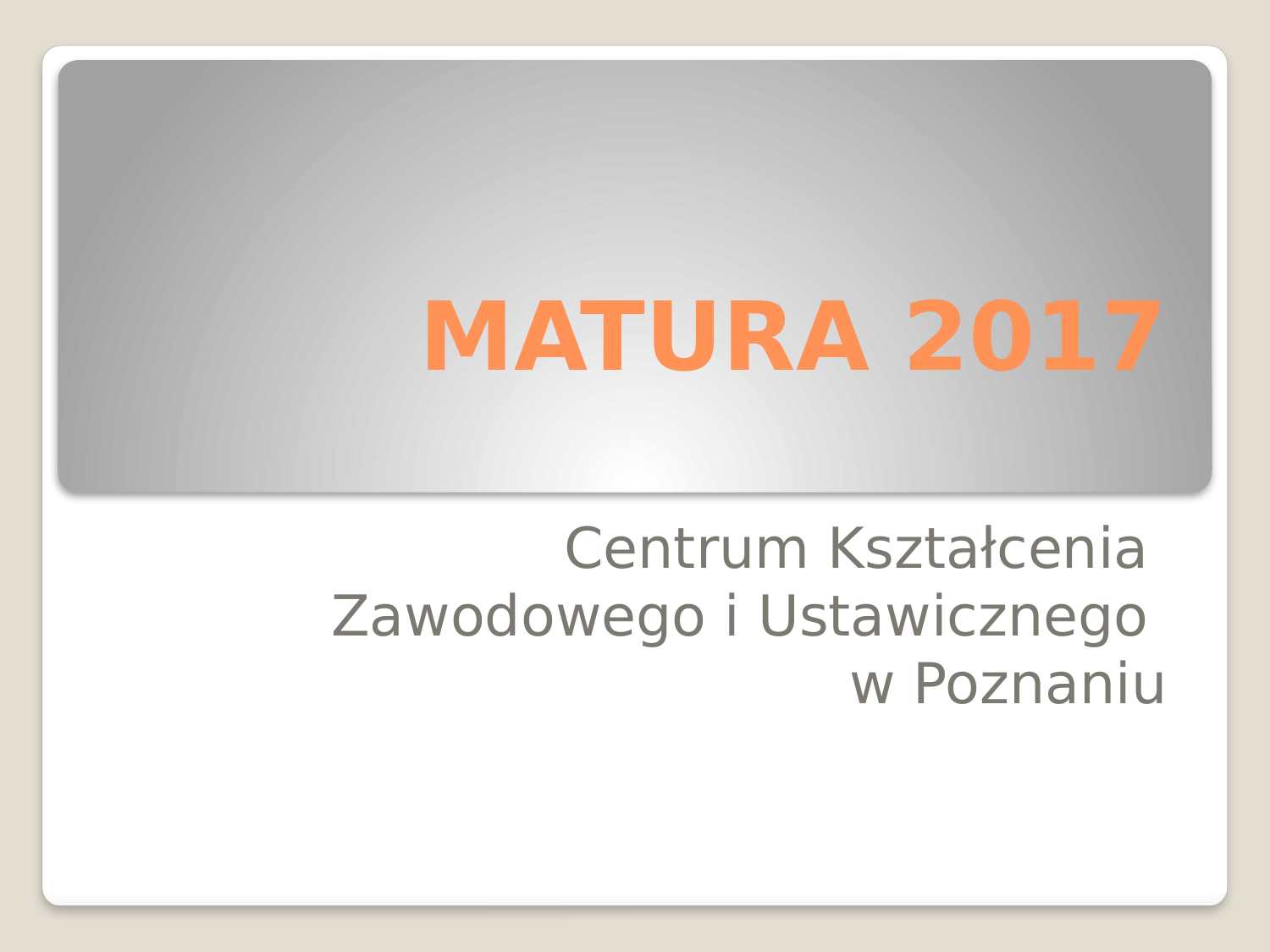

# MATURA 2017
Centrum Kształcenia
Zawodowego i Ustawicznego
w Poznaniu